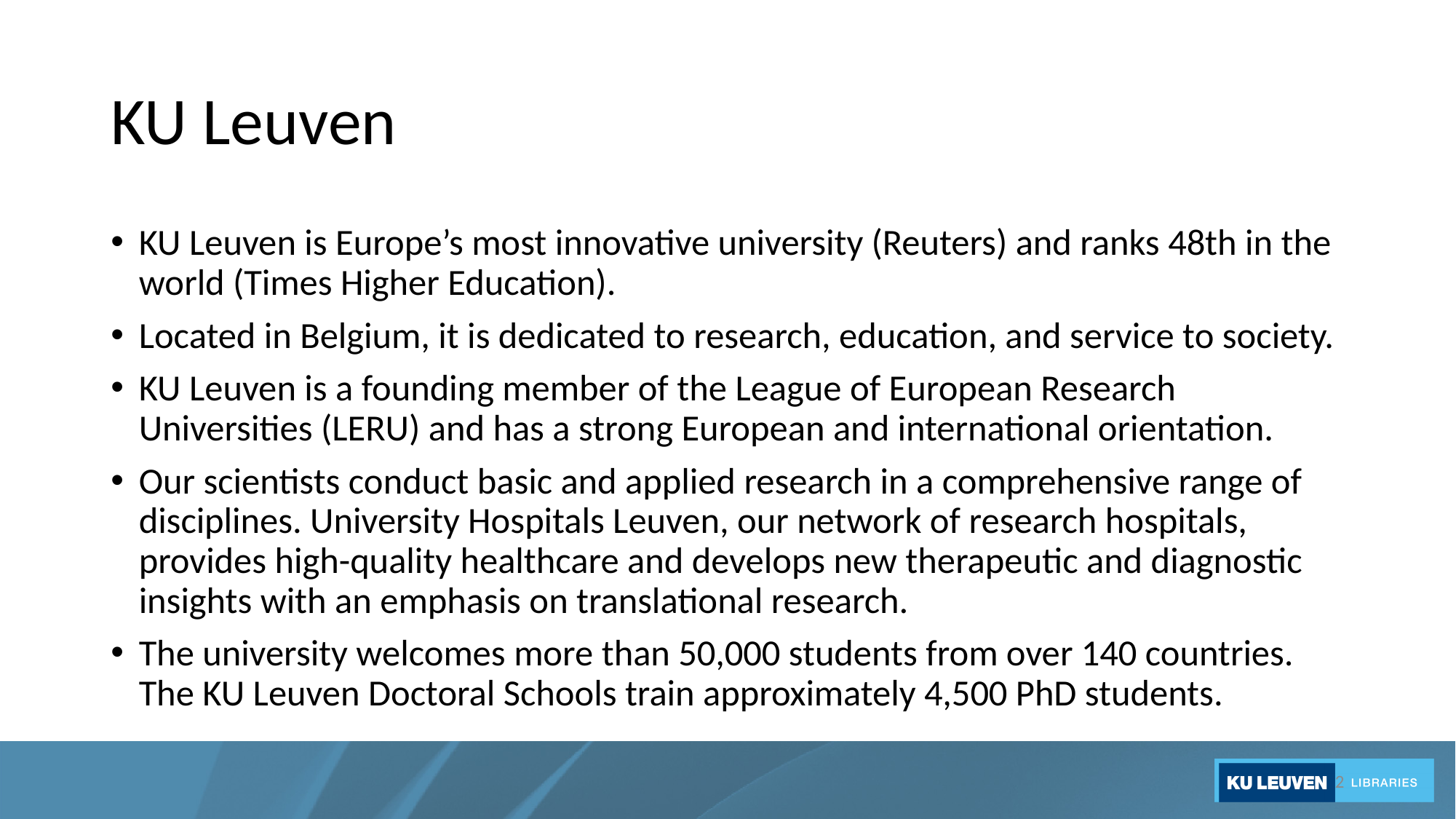

# KU Leuven
KU Leuven is Europe’s most innovative university (Reuters) and ranks 48th in the world (Times Higher Education).
Located in Belgium, it is dedicated to research, education, and service to society.
KU Leuven is a founding member of the League of European Research Universities (LERU) and has a strong European and international orientation.
Our scientists conduct basic and applied research in a comprehensive range of disciplines. University Hospitals Leuven, our network of research hospitals, provides high-quality healthcare and develops new therapeutic and diagnostic insights with an emphasis on translational research.
The university welcomes more than 50,000 students from over 140 countries. The KU Leuven Doctoral Schools train approximately 4,500 PhD students.
2